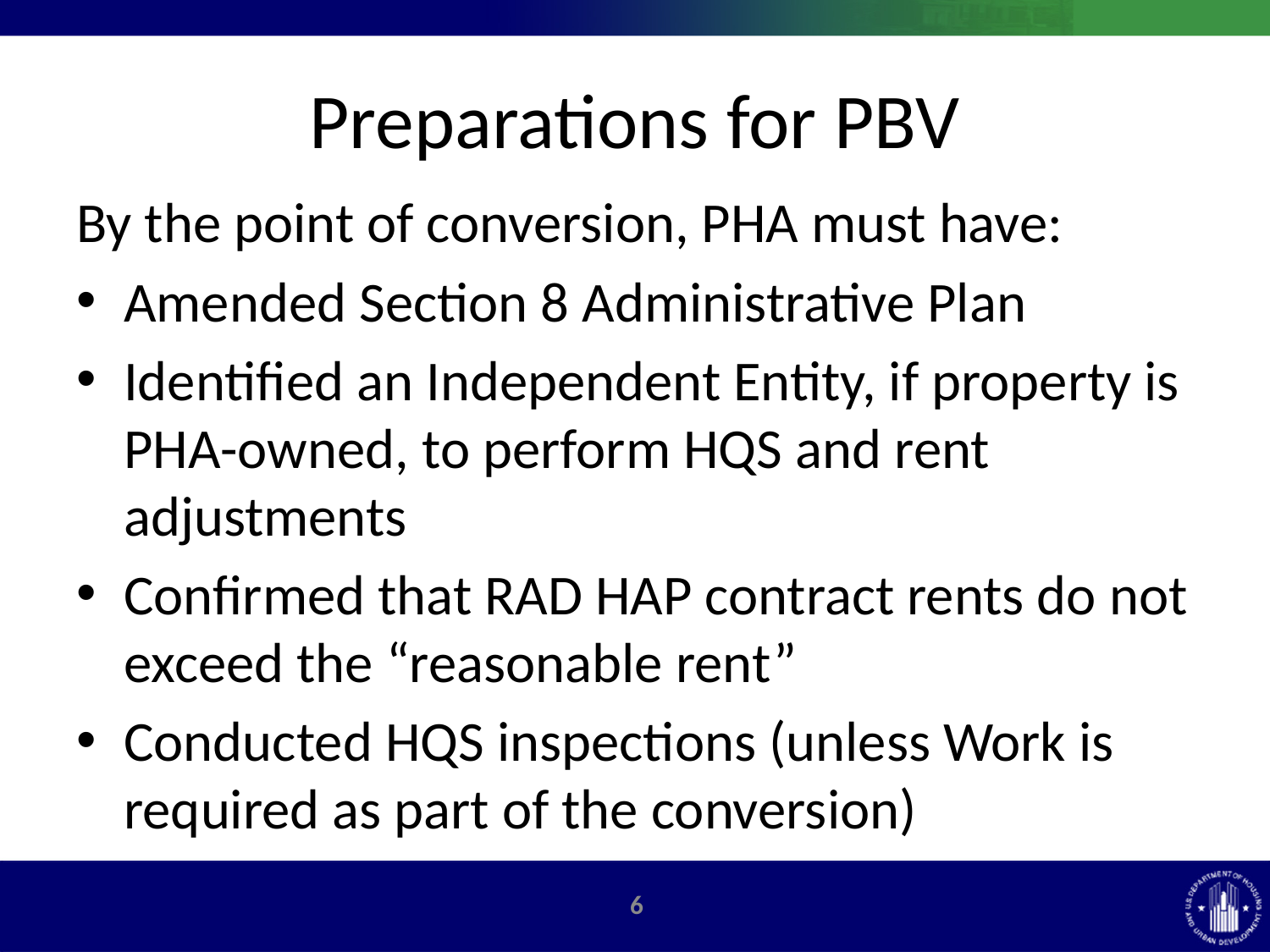

# Preparations for PBV
By the point of conversion, PHA must have:
Amended Section 8 Administrative Plan
Identified an Independent Entity, if property is PHA-owned, to perform HQS and rent adjustments
Confirmed that RAD HAP contract rents do not exceed the “reasonable rent”
Conducted HQS inspections (unless Work is required as part of the conversion)
6